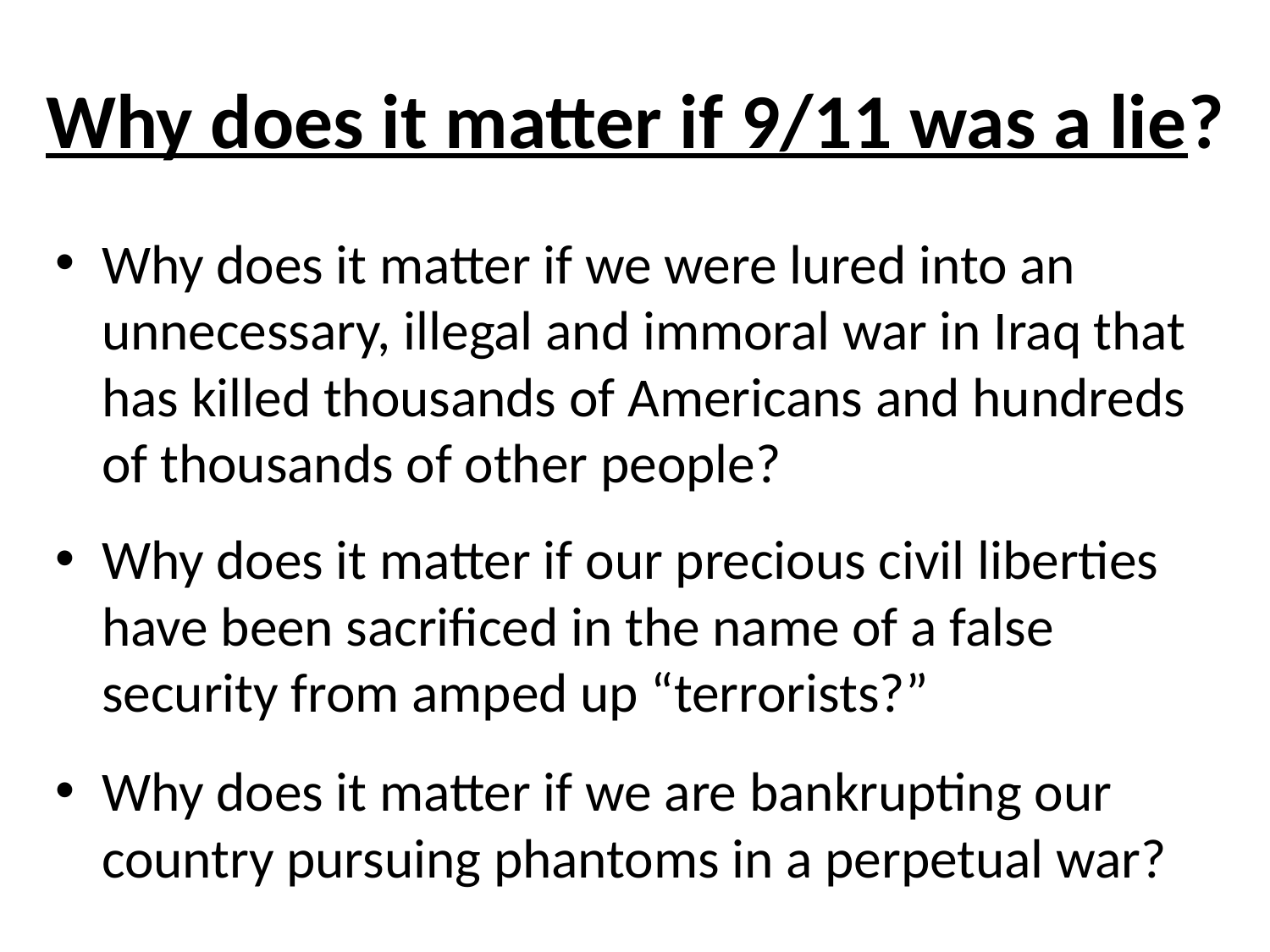

# Why does it matter if 9/11 was a lie?
Why does it matter if we were lured into an unnecessary, illegal and immoral war in Iraq that has killed thousands of Americans and hundreds of thousands of other people?

Why does it matter if our precious civil liberties have been sacrificed in the name of a false security from amped up “terrorists?”

Why does it matter if we are bankrupting our country pursuing phantoms in a perpetual war?